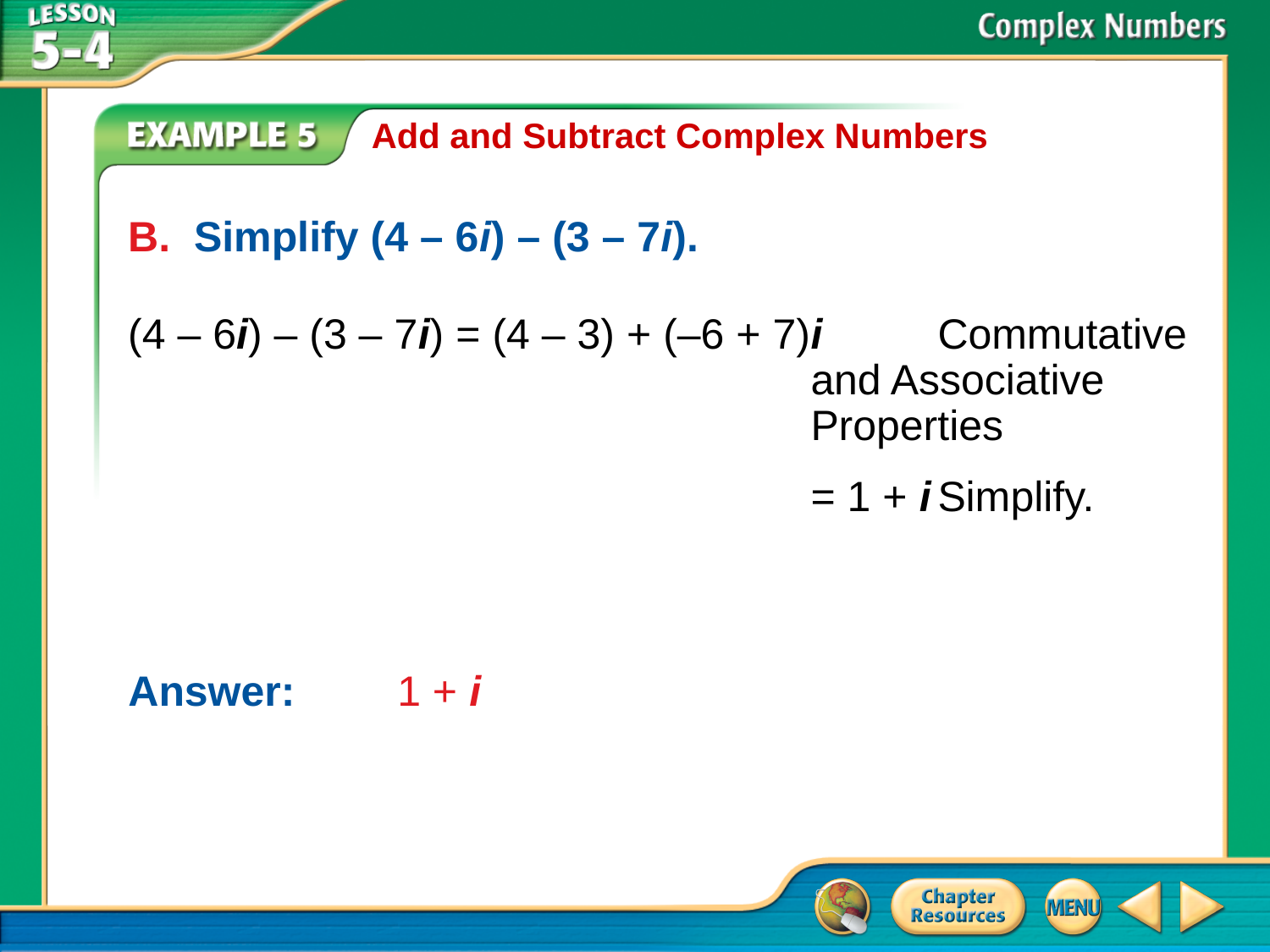

Add and Subtract Complex Numbers
B.  Simplify (4 – 6i) – (3 – 7i).
(4 – 6i) – (3 – 7i) = (4 – 3) + (–6 + 7)i	Commutative and Associative Properties
	= 1 + i	Simplify.
Answer: 	1 + i
# Example 5